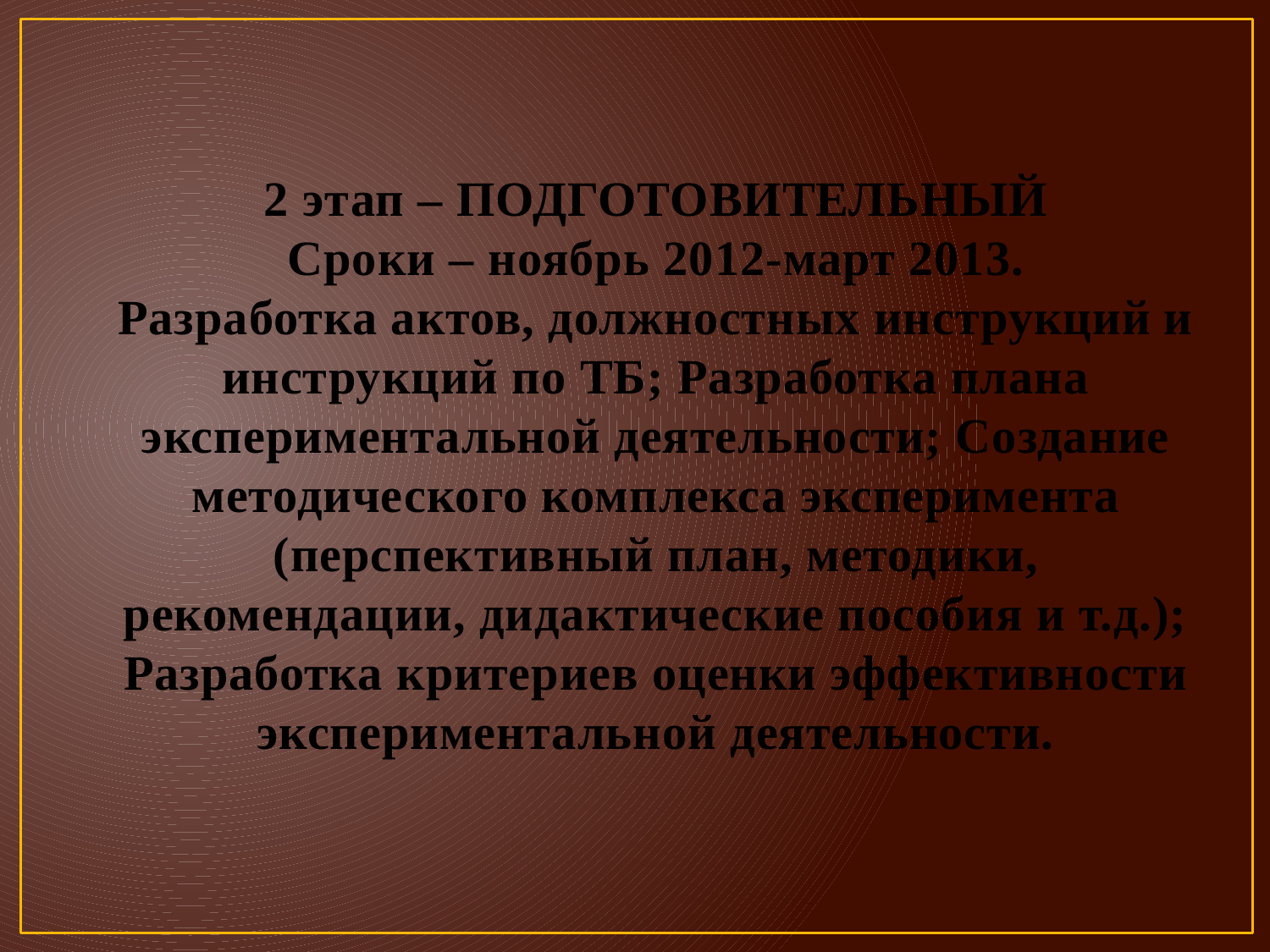

# 2 этап – ПОДГОТОВИТЕЛЬНЫЙ Сроки – ноябрь 2012-март 2013. Разработка актов, должностных инструкций и инструкций по ТБ; Разработка плана экспериментальной деятельности; Создание методического комплекса эксперимента (перспективный план, методики, рекомендации, дидактические пособия и т.д.); Разработка критериев оценки эффективности экспериментальной деятельности.